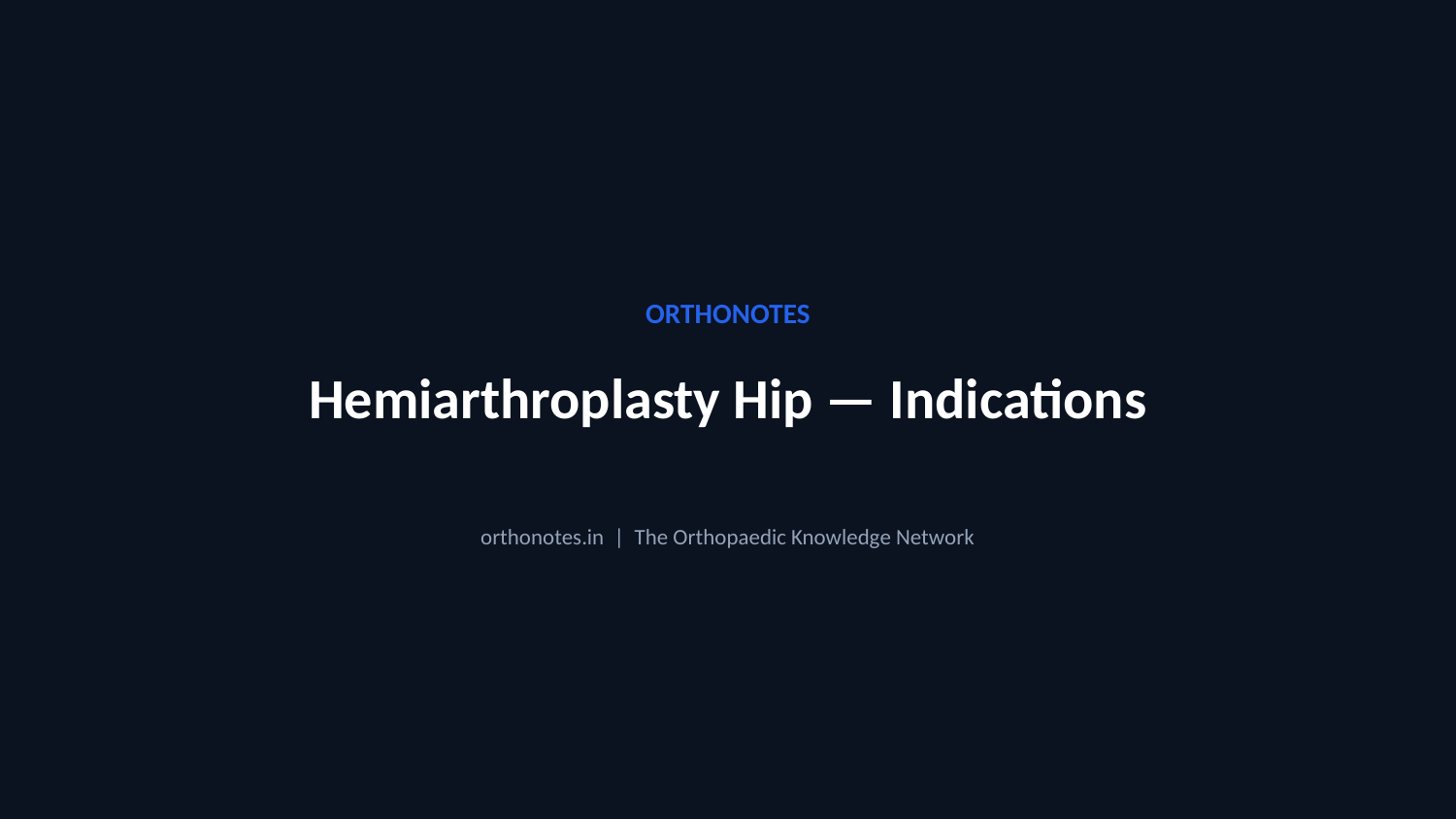

ORTHONOTES
Hemiarthroplasty Hip — Indications
orthonotes.in  |  The Orthopaedic Knowledge Network